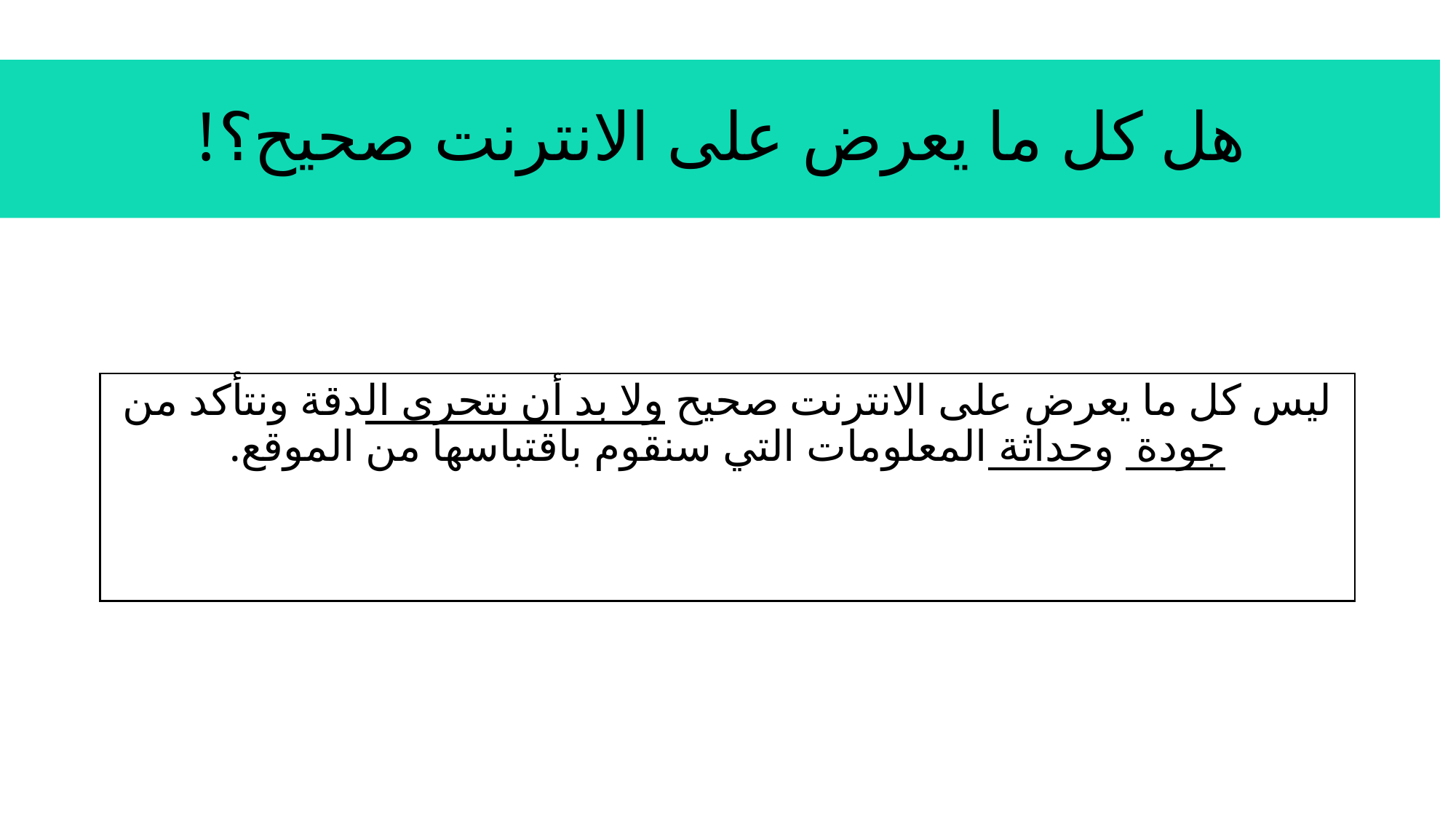

# هل كل ما يعرض على الانترنت صحيح؟!
ليس كل ما يعرض على الانترنت صحيح ولا بد أن نتحرى الدقة ونتأكد من جودة  وحداثة المعلومات التي سنقوم باقتباسها من الموقع.